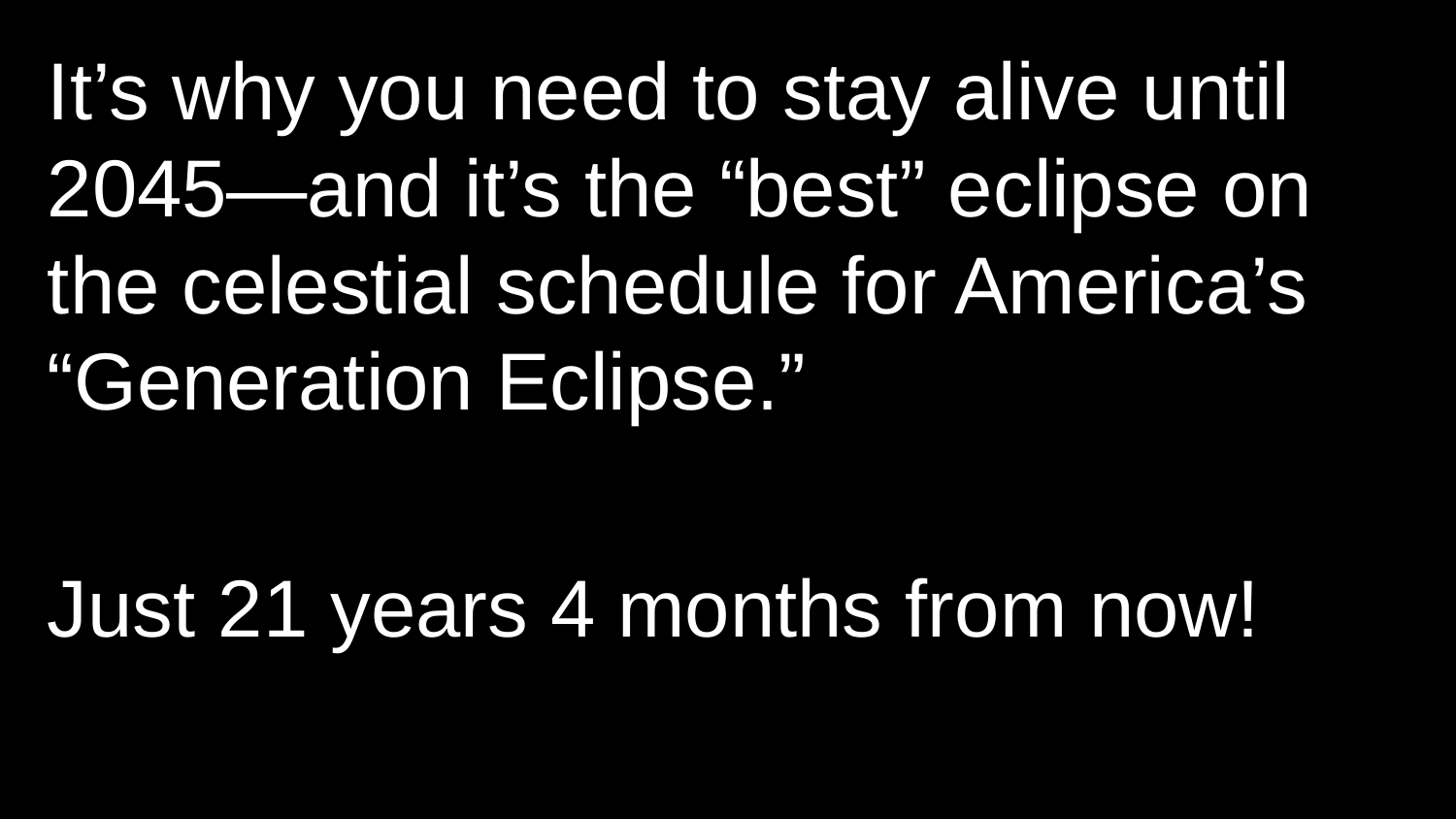

It’s why you need to stay alive until 2045—and it’s the “best” eclipse on the celestial schedule for America’s “Generation Eclipse.”

Just 21 years 4 months from now!